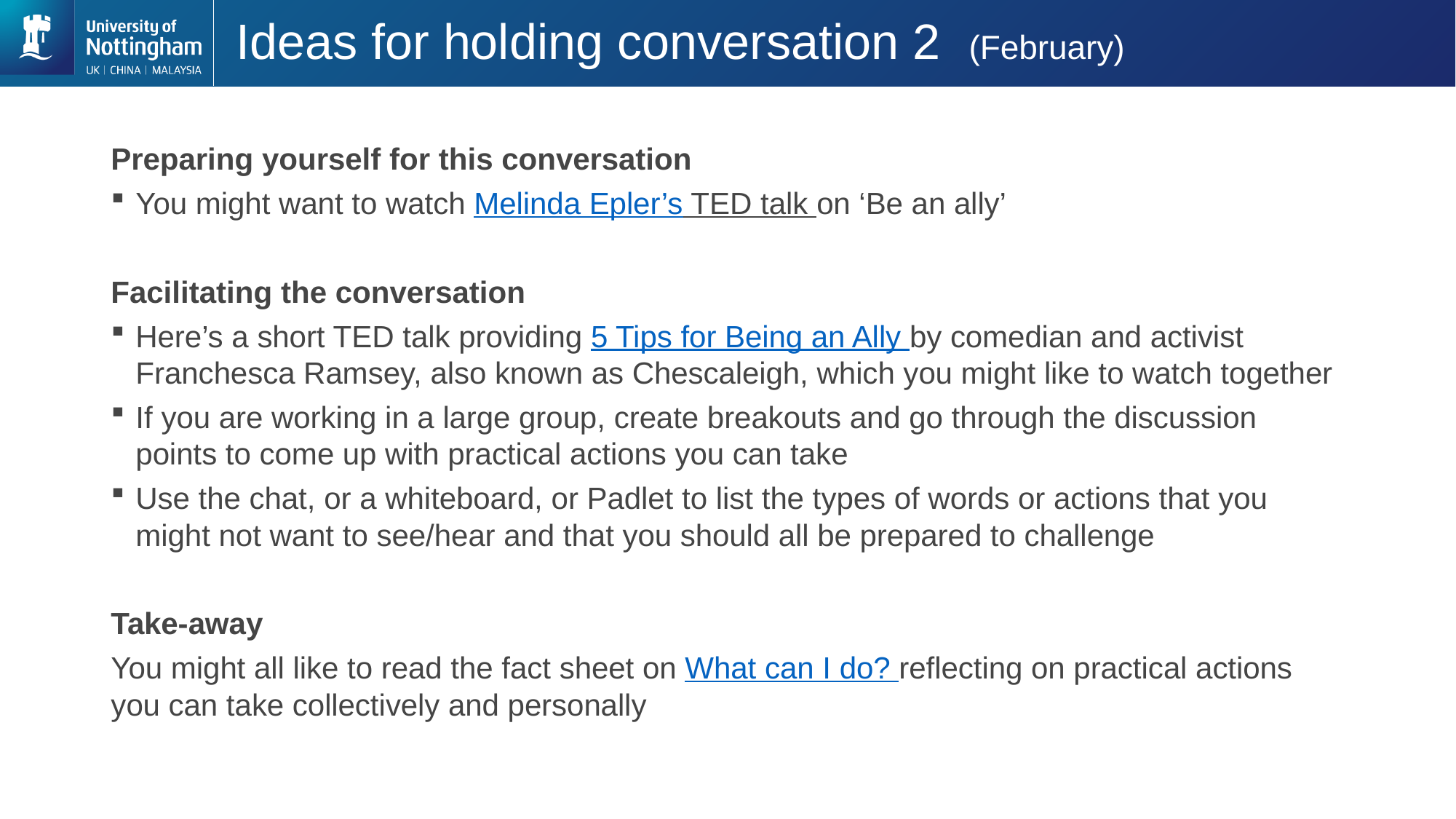

# Ideas for holding conversation 2  (February)
Preparing yourself for this conversation
You might want to watch Melinda Epler’s TED talk on ‘Be an ally’

Facilitating the conversation
Here’s a short TED talk providing 5 Tips for Being an Ally by comedian and activist Franchesca Ramsey, also known as Chescaleigh, which you might like to watch together
If you are working in a large group, create breakouts and go through the discussion points to come up with practical actions you can take
Use the chat, or a whiteboard, or Padlet to list the types of words or actions that you might not want to see/hear and that you should all be prepared to challenge

Take-away
You might all like to read the fact sheet on What can I do? reflecting on practical actions you can take collectively and personally